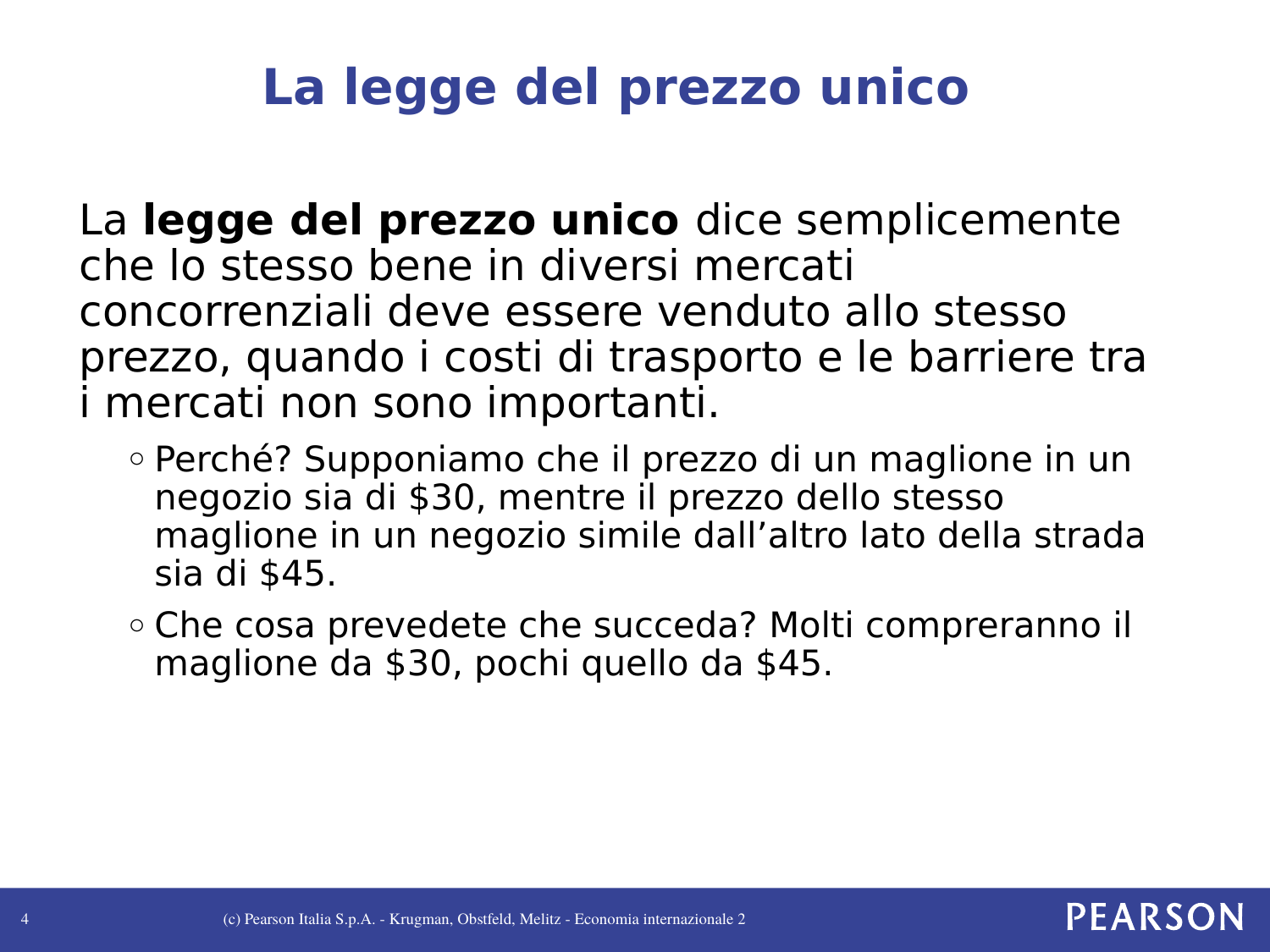

# La legge del prezzo unico
La legge del prezzo unico dice semplicemente che lo stesso bene in diversi mercati concorrenziali deve essere venduto allo stesso prezzo, quando i costi di trasporto e le barriere tra i mercati non sono importanti.
Perché? Supponiamo che il prezzo di un maglione in un negozio sia di $30, mentre il prezzo dello stesso maglione in un negozio simile dall’altro lato della strada sia di $45.
Che cosa prevedete che succeda? Molti compreranno il maglione da $30, pochi quello da $45.
4
(c) Pearson Italia S.p.A. - Krugman, Obstfeld, Melitz - Economia internazionale 2